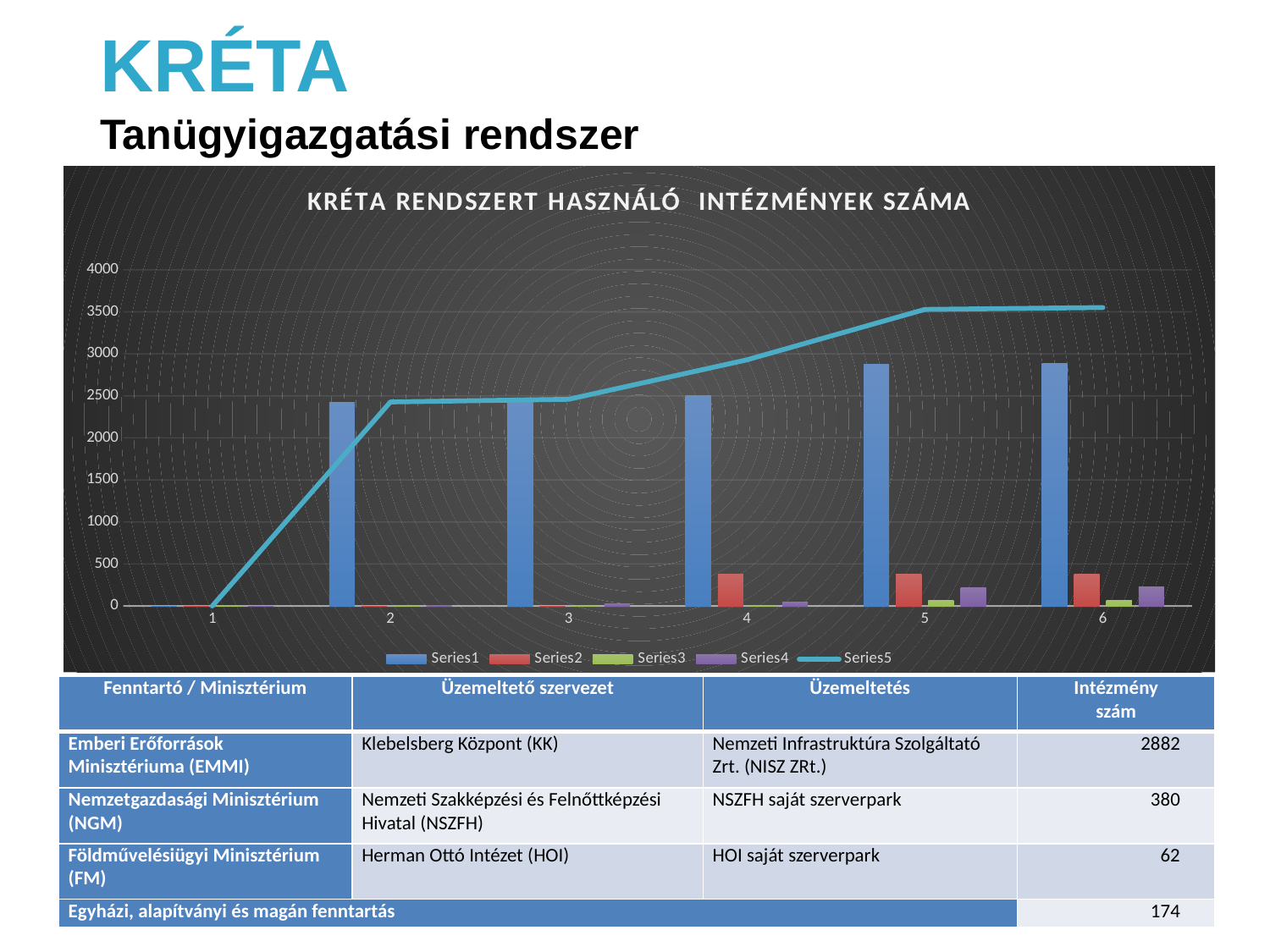

KRÉTA
Tanügyigazgatási rendszer

### Chart: KRÉTA RENDSZERT HASZNÁLÓ  INTÉZMÉNYEK SZÁMA

| Category |  |  |  |  |  |
|---|---|---|---|---|---|
| Fenntartó / Minisztérium | Üzemeltető szervezet | Üzemeltetés | Intézmény szám |
| --- | --- | --- | --- |
| Emberi Erőforrások Minisztériuma (EMMI) | Klebelsberg Központ (KK) | Nemzeti Infrastruktúra Szolgáltató Zrt. (NISZ ZRt.) | 2882 |
| Nemzetgazdasági Minisztérium (NGM) | Nemzeti Szakképzési és Felnőttképzési Hivatal (NSZFH) | NSZFH saját szerverpark | 380 |
| Földművelésiügyi Minisztérium (FM) | Herman Ottó Intézet (HOI) | HOI saját szerverpark | 62 |
| Egyházi, alapítványi és magán fenntartás |  |  | 174 |